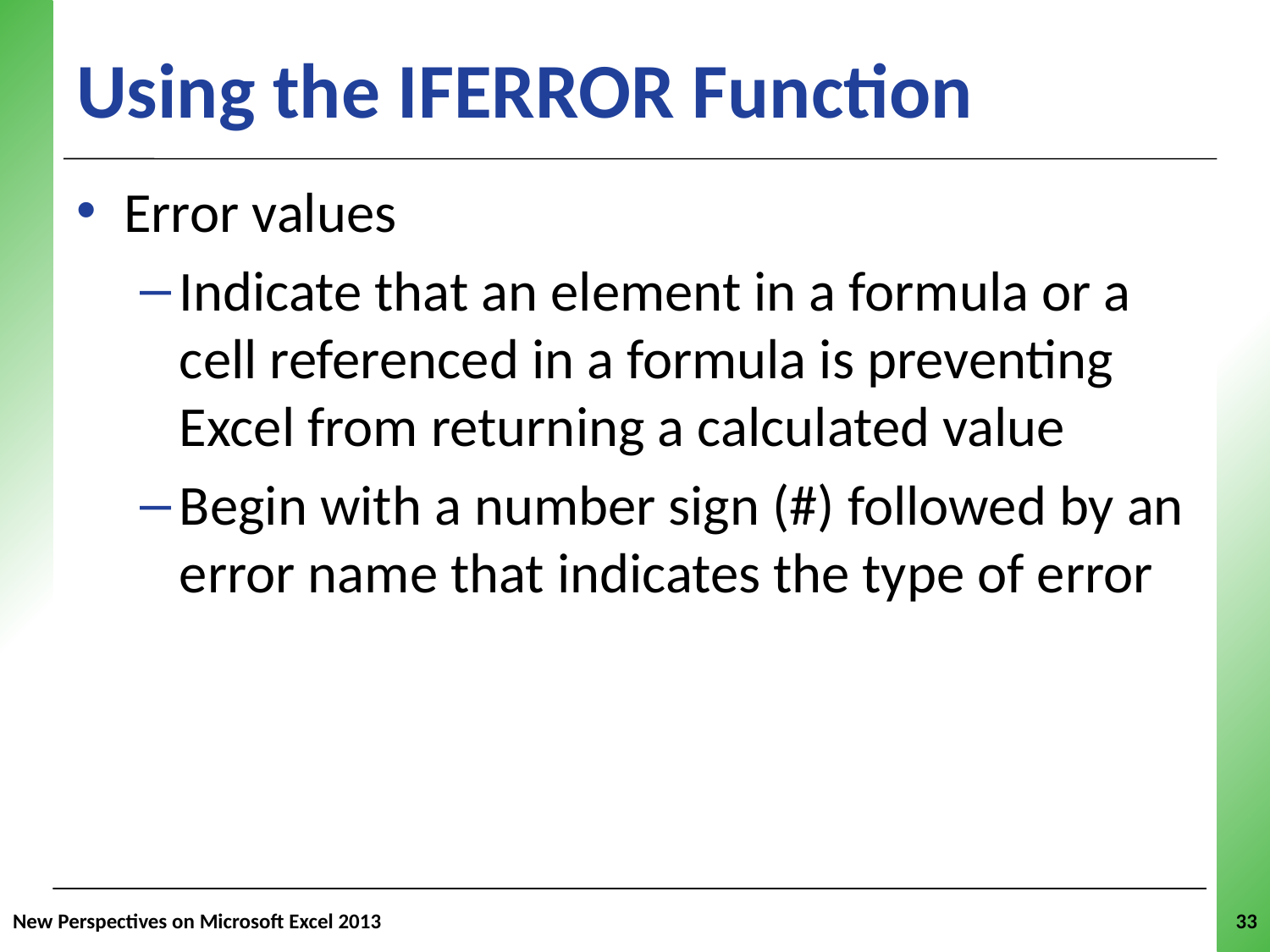

Using the IFERROR Function
Error values
Indicate that an element in a formula or a cell referenced in a formula is preventing Excel from returning a calculated value
Begin with a number sign (#) followed by an error name that indicates the type of error
New Perspectives on Microsoft Excel 2013
33